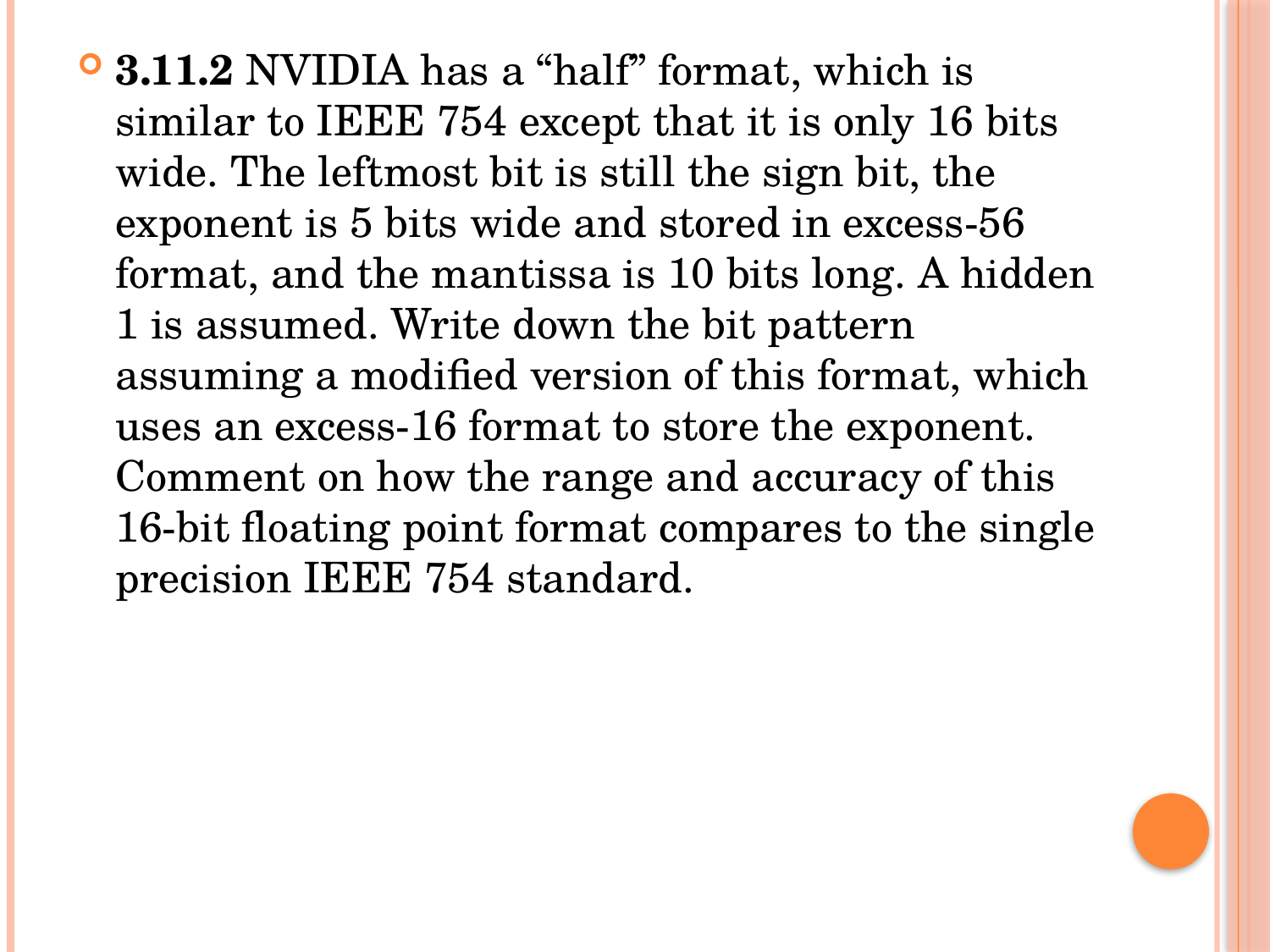

3.11.2 NVIDIA has a “half” format, which is similar to IEEE 754 except that it is only 16 bits wide. The leftmost bit is still the sign bit, the exponent is 5 bits wide and stored in excess-56 format, and the mantissa is 10 bits long. A hidden 1 is assumed. Write down the bit pattern assuming a modified version of this format, which uses an excess-16 format to store the exponent. Comment on how the range and accuracy of this 16-bit floating point format compares to the single precision IEEE 754 standard.